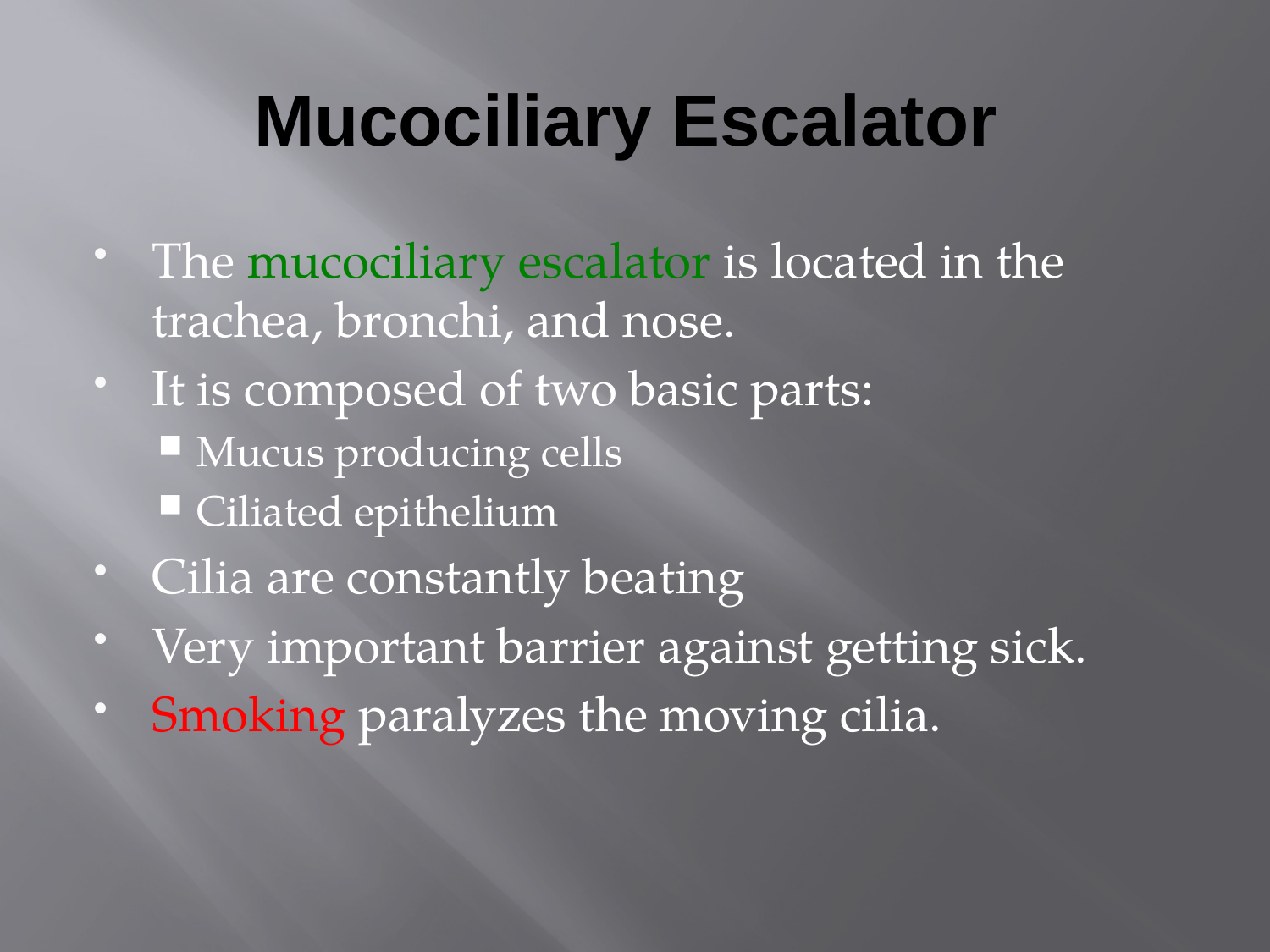

# Mucociliary Escalator
The mucociliary escalator is located in the trachea, bronchi, and nose.
It is composed of two basic parts:
Mucus producing cells
Ciliated epithelium
Cilia are constantly beating
Very important barrier against getting sick.
Smoking paralyzes the moving cilia.